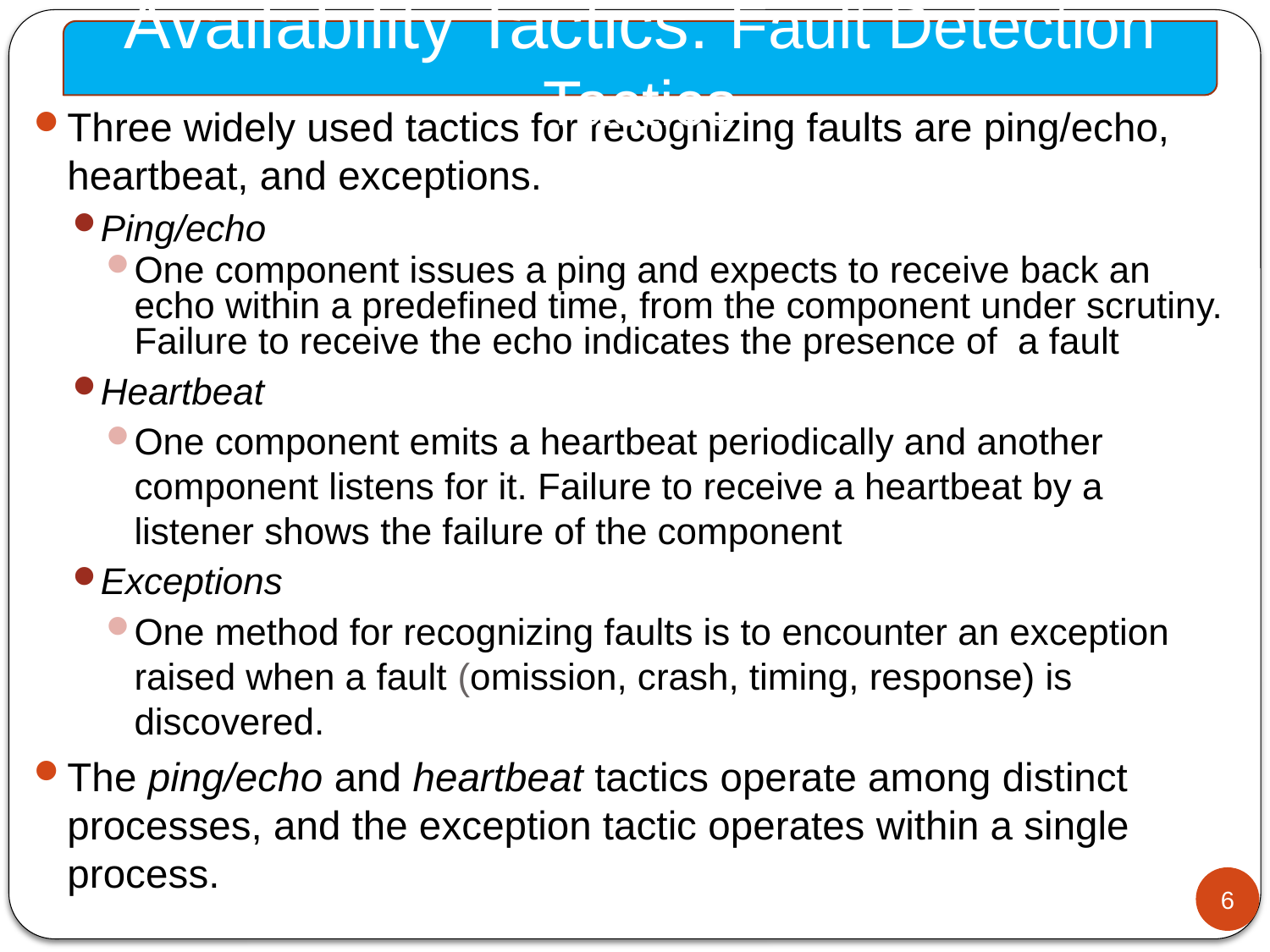

Availability Tactics: Fault Detection Tactics
Three widely used tactics for recognizing faults are ping/echo, heartbeat, and exceptions.
Ping/echo
One component issues a ping and expects to receive back an echo within a predefined time, from the component under scrutiny. Failure to receive the echo indicates the presence of  a fault
Heartbeat
One component emits a heartbeat periodically and another component listens for it. Failure to receive a heartbeat by a listener shows the failure of the component
Exceptions
One method for recognizing faults is to encounter an exception raised when a fault (omission, crash, timing, response) is discovered.
The ping/echo and heartbeat tactics operate among distinct processes, and the exception tactic operates within a single process.
6